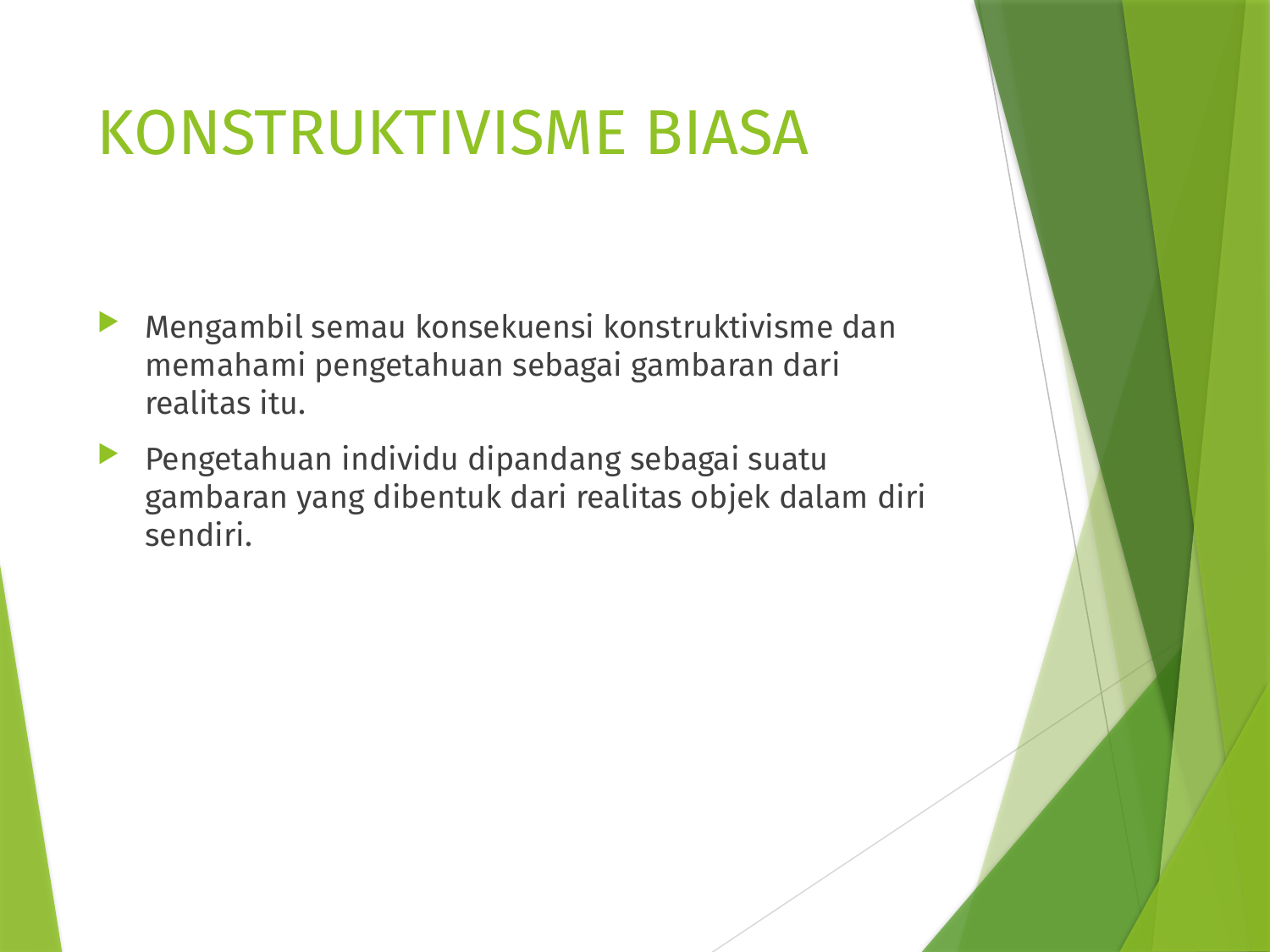

# KONSTRUKTIVISME BIASA
Mengambil semau konsekuensi konstruktivisme dan memahami pengetahuan sebagai gambaran dari realitas itu.
Pengetahuan individu dipandang sebagai suatu gambaran yang dibentuk dari realitas objek dalam diri sendiri.